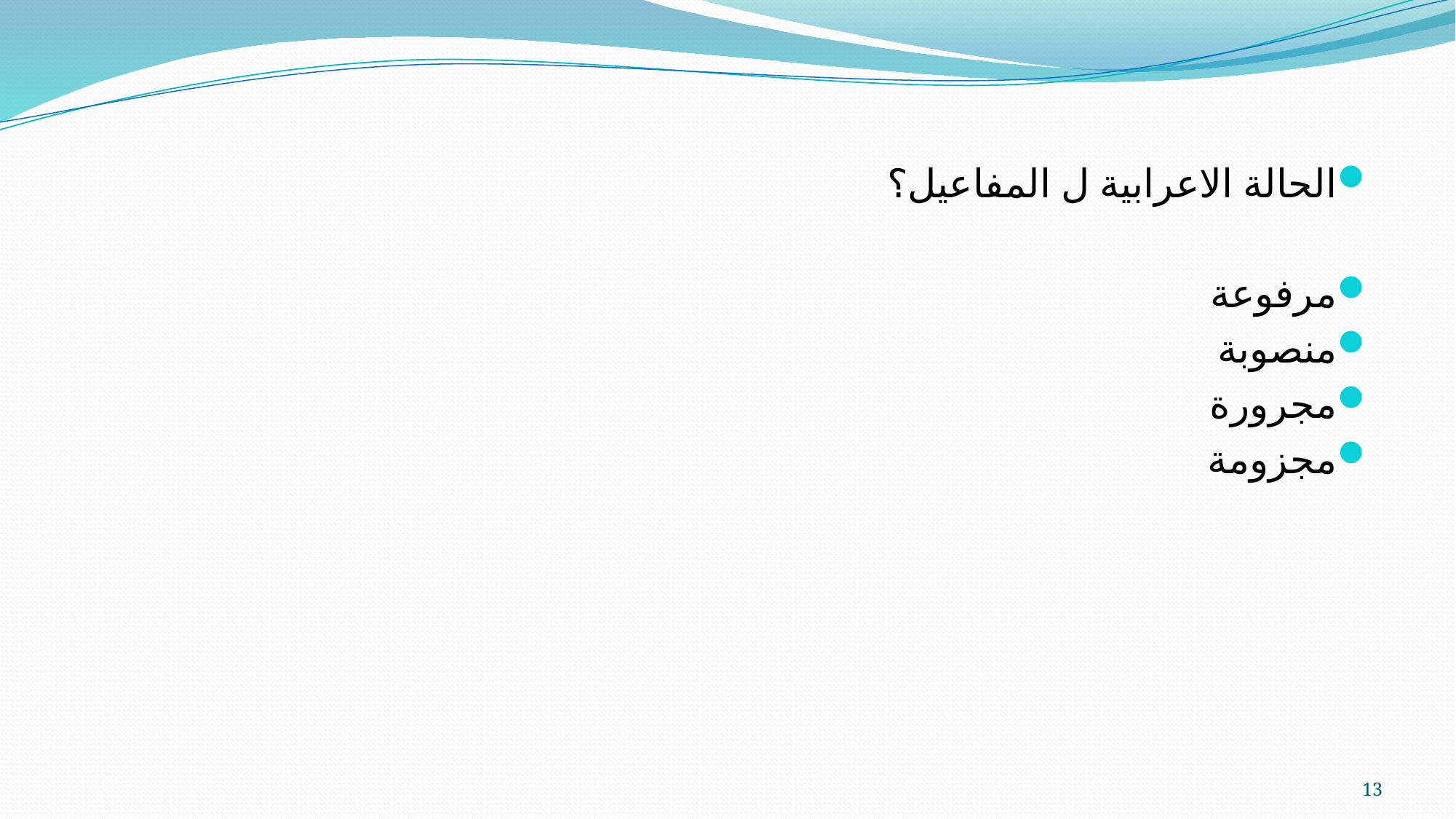

الحالة الاعرابية ل المفاعيل؟

مرفوعة
منصوبة
مجرورة
مجزومة

13